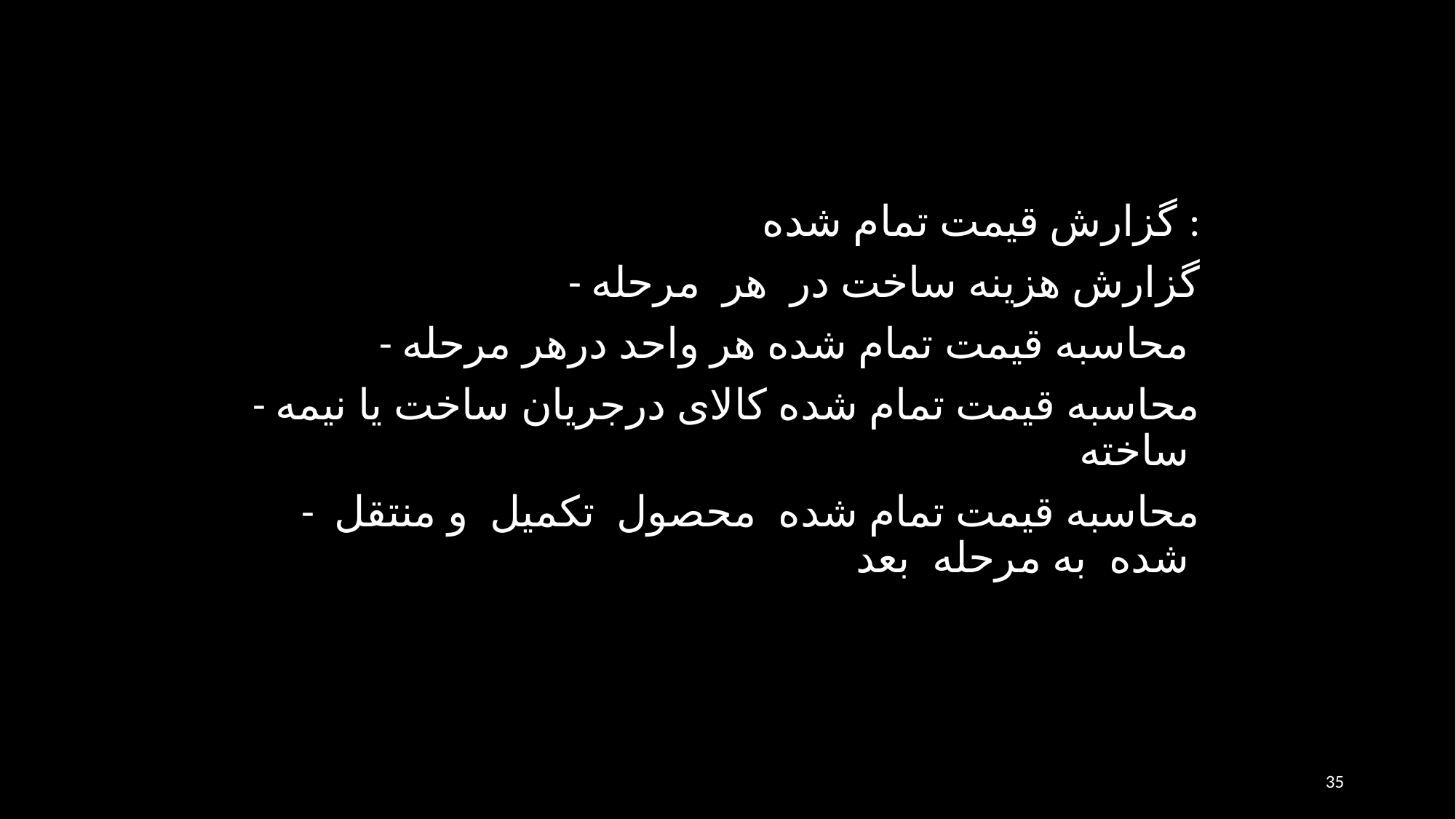

گزارش قیمت تمام شده :
- گزارش هزینه ساخت در  هر  مرحله
- محاسبه قیمت تمام شده هر واحد درهر مرحله
- محاسبه قیمت تمام شده کالای درجريان ساخت يا نيمه ساخته
- محاسبه قیمت تمام شده  محصول  تکمیل  و منتقل  شده  به مرحله  بعد
35